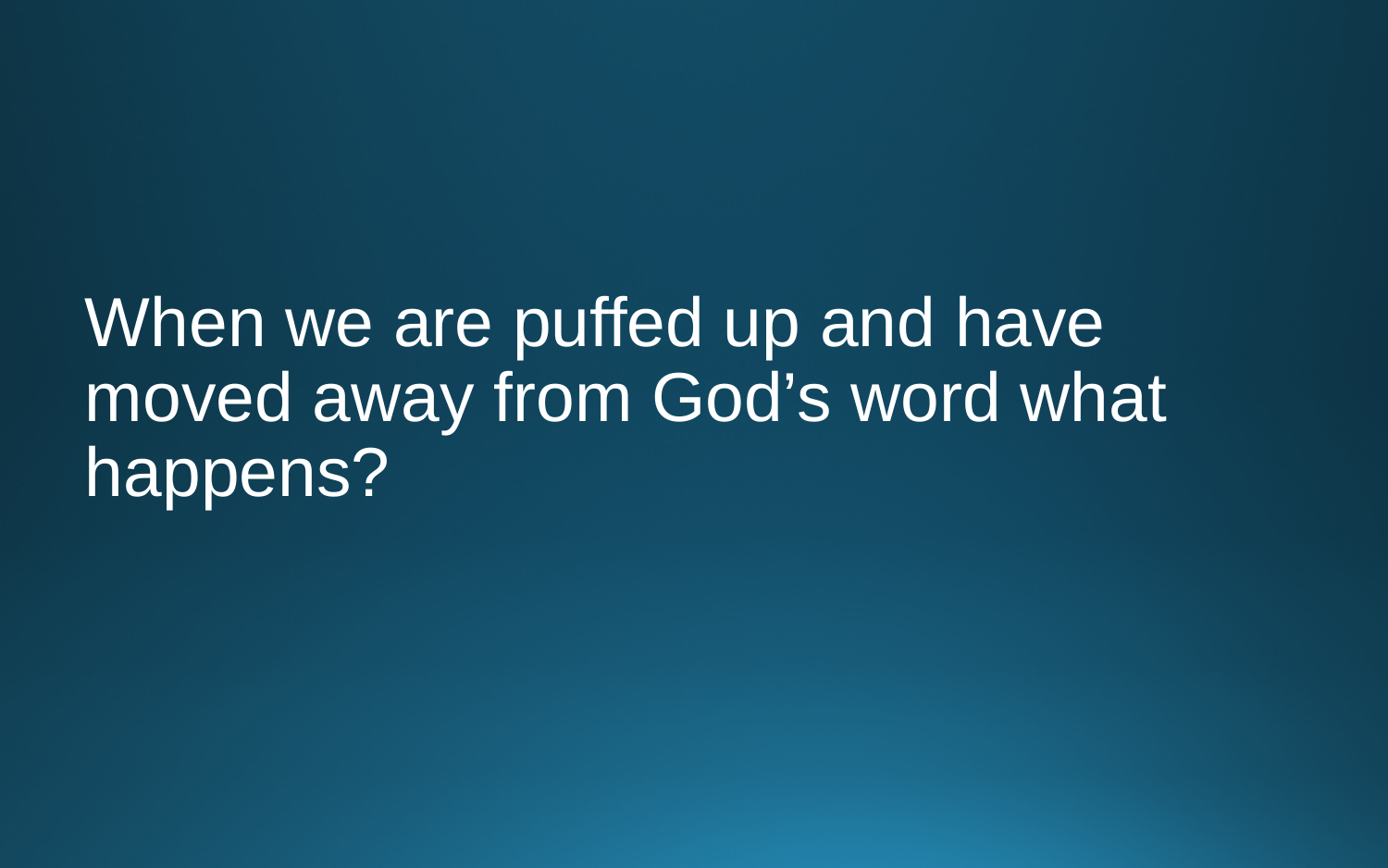

When we are puffed up and have moved away from God’s word what happens?